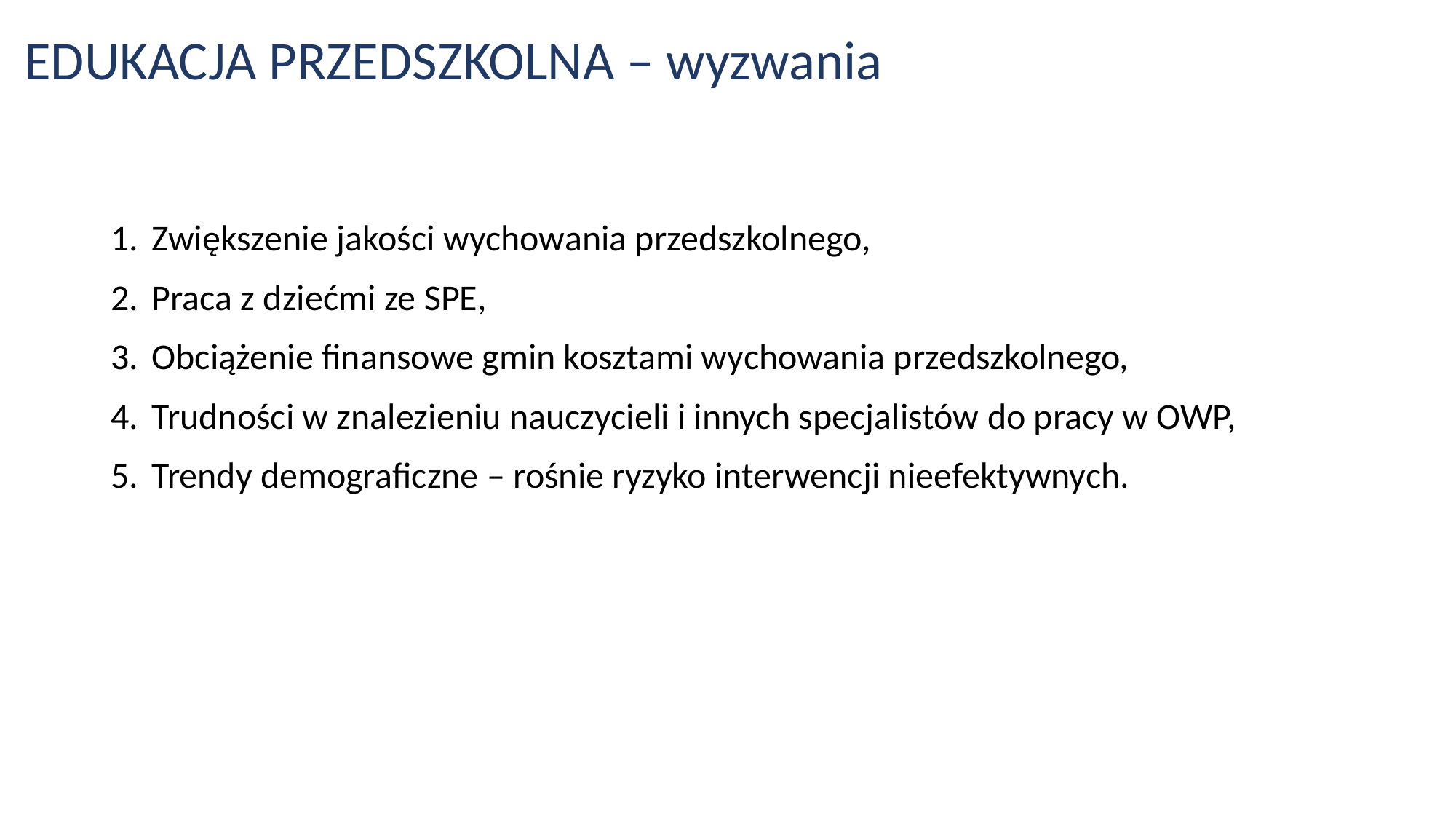

# EDUKACJA PRZEDSZKOLNA – wyzwania
Zwiększenie jakości wychowania przedszkolnego,
Praca z dziećmi ze SPE,
Obciążenie finansowe gmin kosztami wychowania przedszkolnego,
Trudności w znalezieniu nauczycieli i innych specjalistów do pracy w OWP,
Trendy demograficzne – rośnie ryzyko interwencji nieefektywnych.